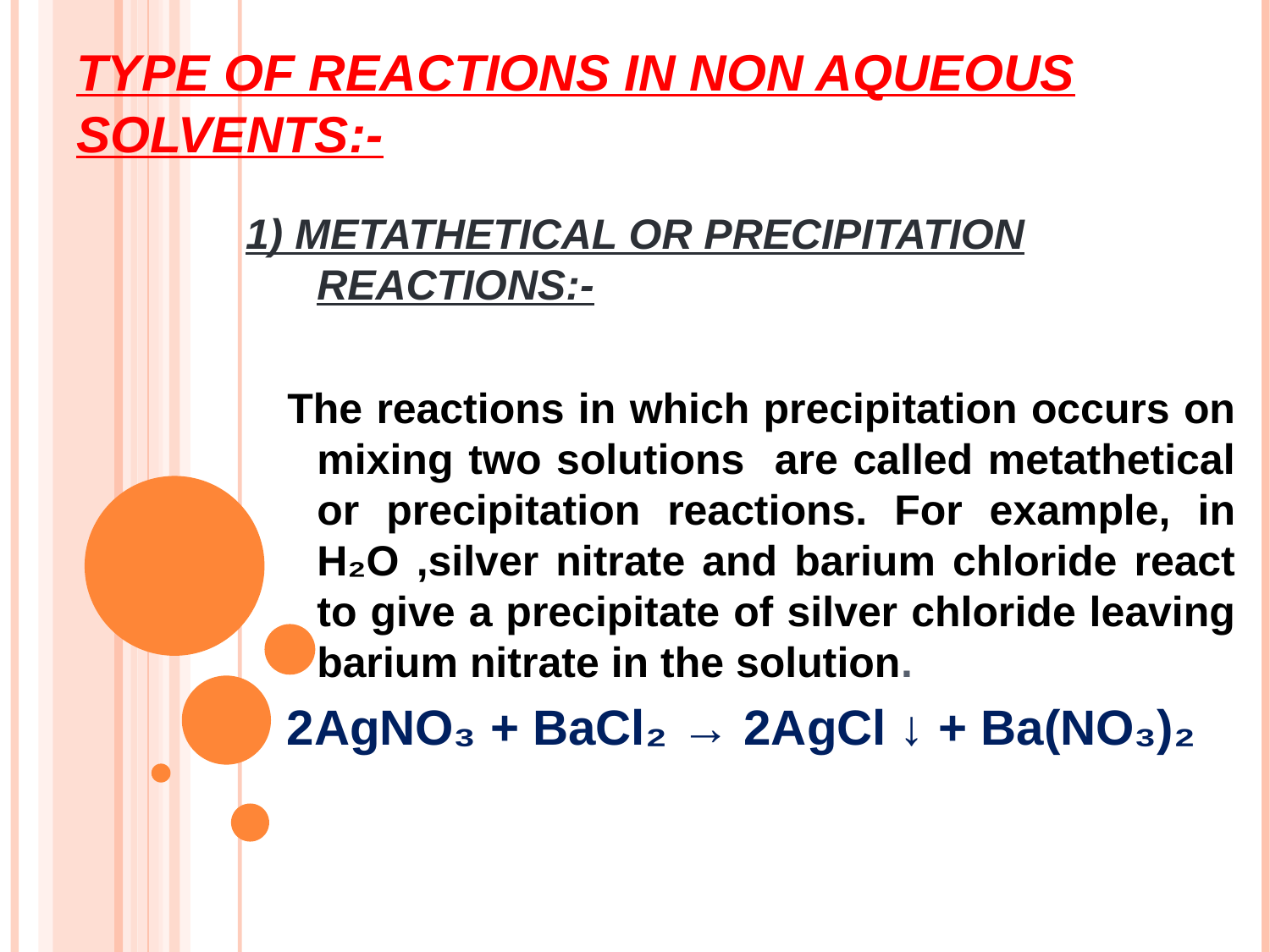

# TYPE OF REACTIONS IN NON AQUEOUS SOLVENTS:-
1) METATHETICAL OR PRECIPITATION REACTIONS:-

   The reactions in which precipitation occurs on mixing two solutions  are called metathetical or precipitation reactions. For example, in H₂O ,silver nitrate and barium chloride react to give a precipitate of silver chloride leaving barium nitrate in the solution.
   2AgNO₃ + BaCl₂ → 2AgCl ↓ + Ba(NO₃)₂